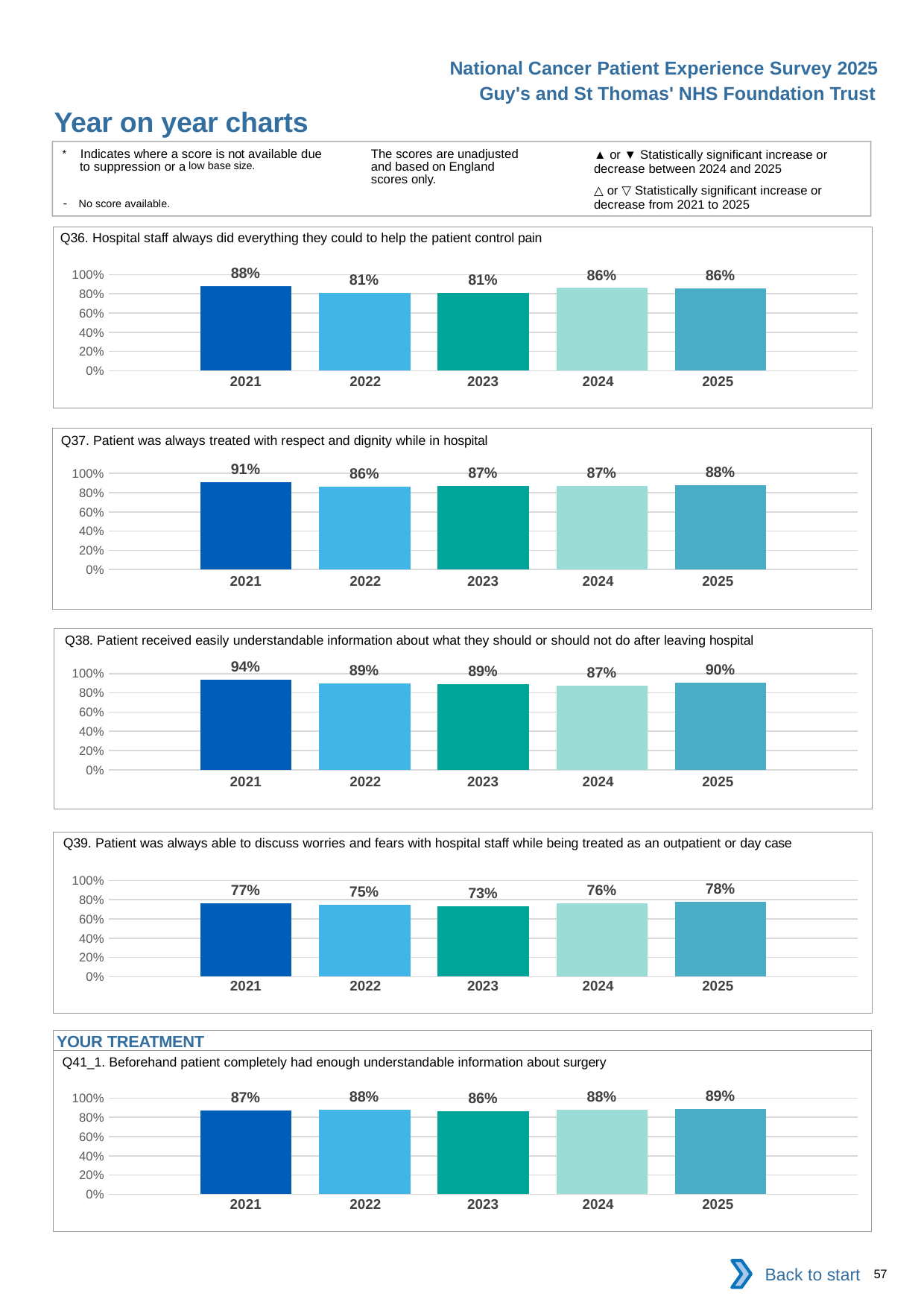

National Cancer Patient Experience Survey 2025
Guy's and St Thomas' NHS Foundation Trust
Year on year charts (7)

The scores are unadjusted and based on England scores only.
*  Indicates where a score is not available due to suppression or a low base size.
- No score available.
▲ or ▼ Statistically significant increase or decrease between 2024 and 2025
△ or ▽ Statistically significant increase or decrease from 2021 to 2025
Q36. Hospital staff always did everything they could to help the patient control pain

### Chart

| Category | 2021 | 2022 | 2023 | 2024 | 2025 |
|---|---|---|---|---|---|
| Category 1 | 0.8806584 | 0.8109453 | 0.8109339 | 0.8603774 | 0.8571429 |
| 2021 | 2022 | 2023 | 2024 | 2025 |
| --- | --- | --- | --- | --- |
|  |  |  |  |  |
Q37. Patient was always treated with respect and dignity while in hospital

### Chart

| Category | 2021 | 2022 | 2023 | 2024 | 2025 |
|---|---|---|---|---|---|
| Category 1 | 0.9057971 | 0.8635347 | 0.8709016 | 0.8673648 | 0.8771626 |
| 2021 | 2022 | 2023 | 2024 | 2025 |
| --- | --- | --- | --- | --- |
|  |  |  |  |  |
Q38. Patient received easily understandable information about what they should or should not do after leaving hospital

### Chart

| Category | 2021 | 2022 | 2023 | 2024 | 2025 |
|---|---|---|---|---|---|
| Category 1 | 0.9391635 | 0.8944954 | 0.8916667 | 0.874552 | 0.9047619 |
| 2021 | 2022 | 2023 | 2024 | 2025 |
| --- | --- | --- | --- | --- |
|  |  |  |  |  |
Q39. Patient was always able to discuss worries and fears with hospital staff while being treated as an outpatient or day case

### Chart

| Category | 2021 | 2022 | 2023 | 2024 | 2025 |
|---|---|---|---|---|---|
| Category 1 | 0.7652174 | 0.745679 | 0.7309582 | 0.7596513 | 0.7751046 |
| 2021 | 2022 | 2023 | 2024 | 2025 |
| --- | --- | --- | --- | --- |
|  |  |  |  |  |
YOUR TREATMENT
Q41_1. Beforehand patient completely had enough understandable information about surgery

### Chart

| Category | 2021 | 2022 | 2023 | 2024 | 2025 |
|---|---|---|---|---|---|
| Category 1 | 0.8701299 | 0.8814229 | 0.8605505 | 0.8782467 | 0.8879737 |
| 2021 | 2022 | 2023 | 2024 | 2025 |
| --- | --- | --- | --- | --- |
|  |  |  |  |  |
Back to start

57